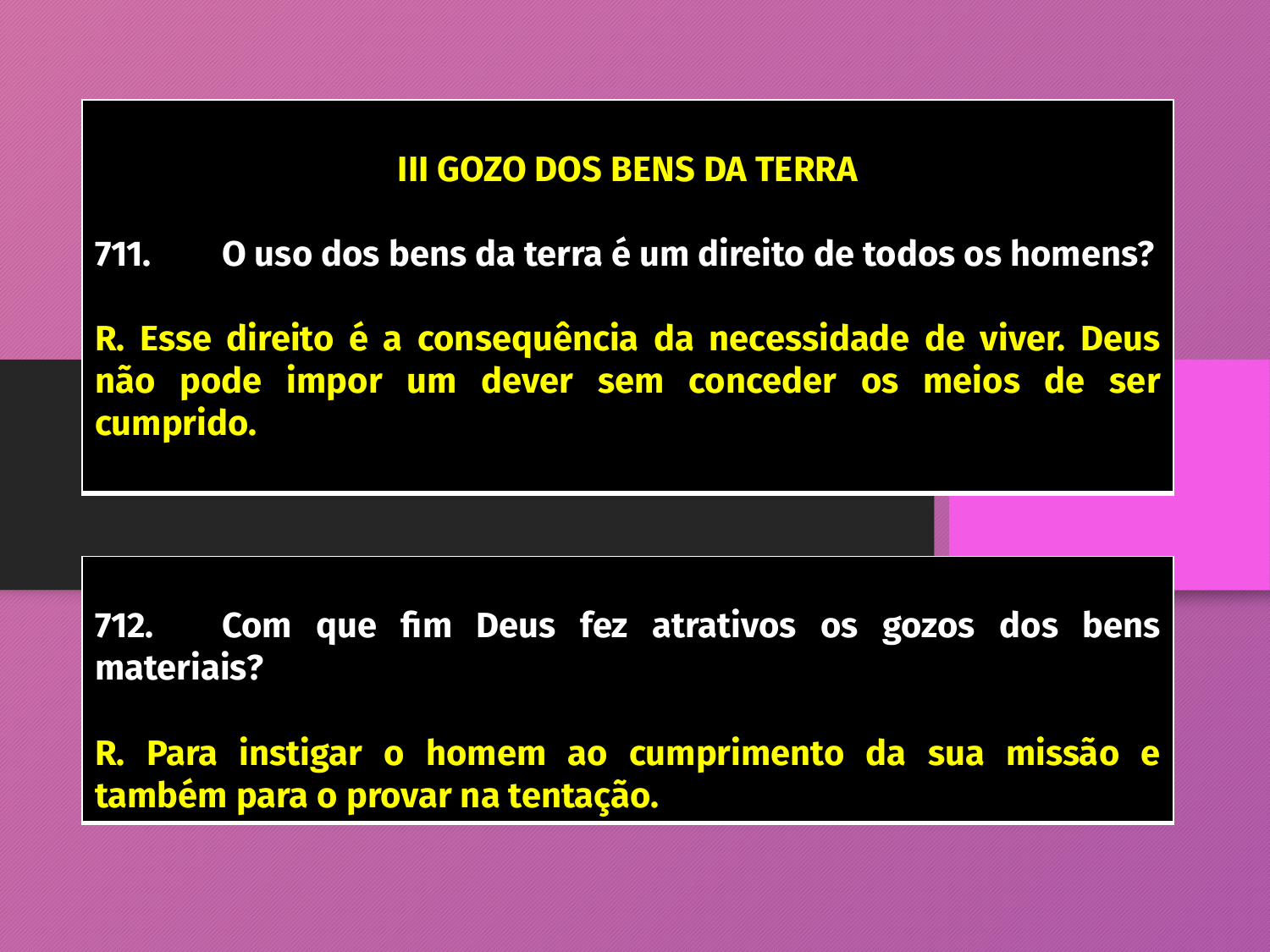

| III GOZO DOS BENS DA TERRA 711. O uso dos bens da terra é um direito de todos os homens? R. Esse direito é a consequência da necessidade de viver. Deus não pode impor um dever sem conceder os meios de ser cumprido. |
| --- |
| 712. Com que fim Deus fez atrativos os gozos dos bens materiais? R. Para instigar o homem ao cumprimento da sua missão e também para o provar na tentação. |
| --- |